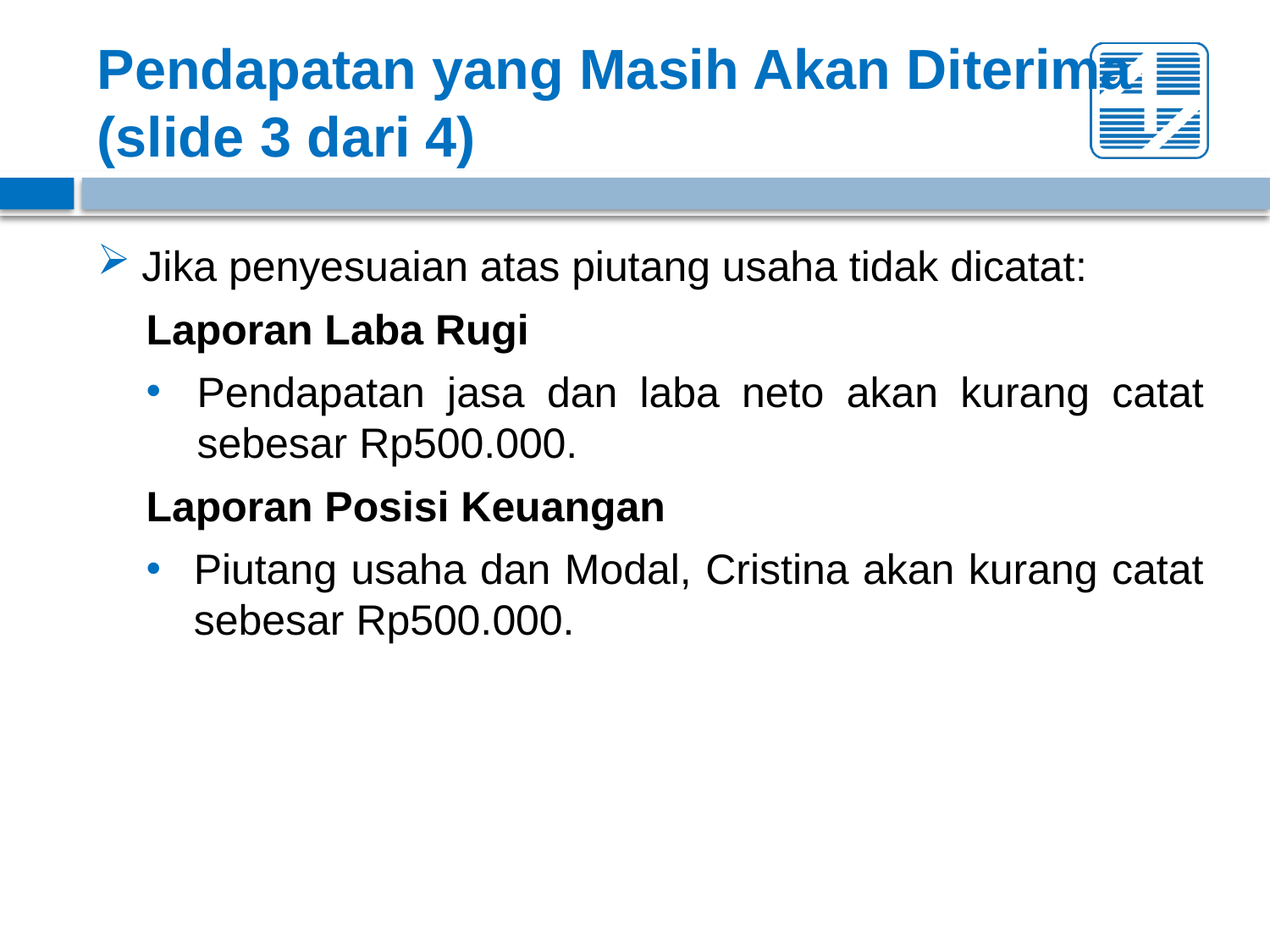

# Pendapatan yang Masih Akan Diterima (slide 3 dari 4)
Jika penyesuaian atas piutang usaha tidak dicatat:
Laporan Laba Rugi
Pendapatan jasa dan laba neto akan kurang catat sebesar Rp500.000.
Laporan Posisi Keuangan
Piutang usaha dan Modal, Cristina akan kurang catat sebesar Rp500.000.